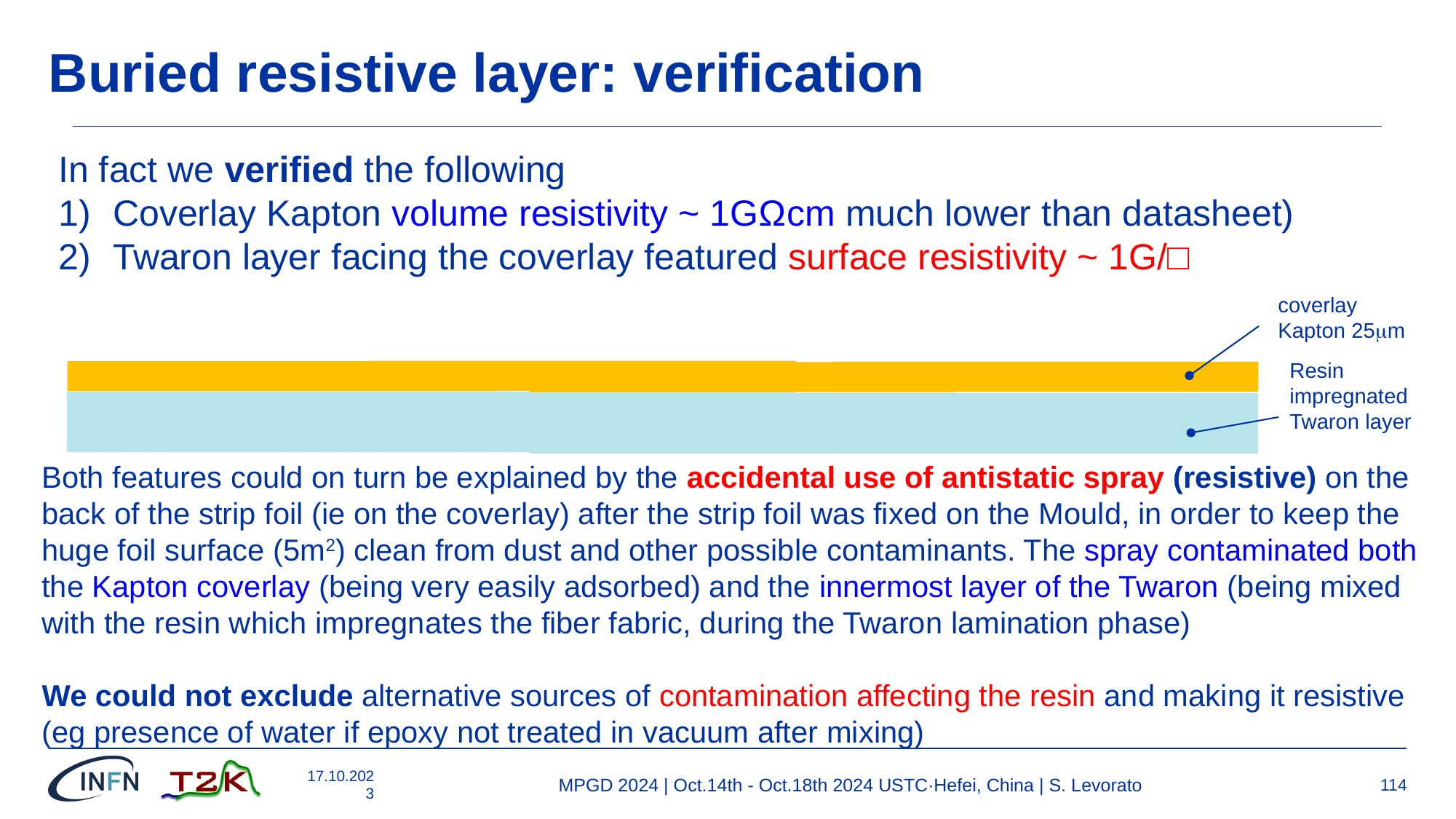

# Buried resistive layer: verification
In fact we verified the following
Coverlay Kapton volume resistivity ~ 1GΩcm much lower than datasheet)
Twaron layer facing the coverlay featured surface resistivity ~ 1G/□
coverlay
Kapton 25μm

Resin
impregnated
Twaron layer

Both features could on turn be explained by the accidental use of antistatic spray (resistive) on the back of the strip foil (ie on the coverlay) after the strip foil was fixed on the Mould, in order to keep the huge foil surface (5m2) clean from dust and other possible contaminants. The spray contaminated both the Kapton coverlay (being very easily adsorbed) and the innermost layer of the Twaron (being mixed with the resin which impregnates the fiber fabric, during the Twaron lamination phase)

We could not exclude alternative sources of contamination affecting the resin and making it resistive (eg presence of water if epoxy not treated in vacuum after mixing)

17.10.2023
MPGD 2024 | Oct.14th - Oct.18th 2024 USTC·Hefei, China | S. Levorato
114